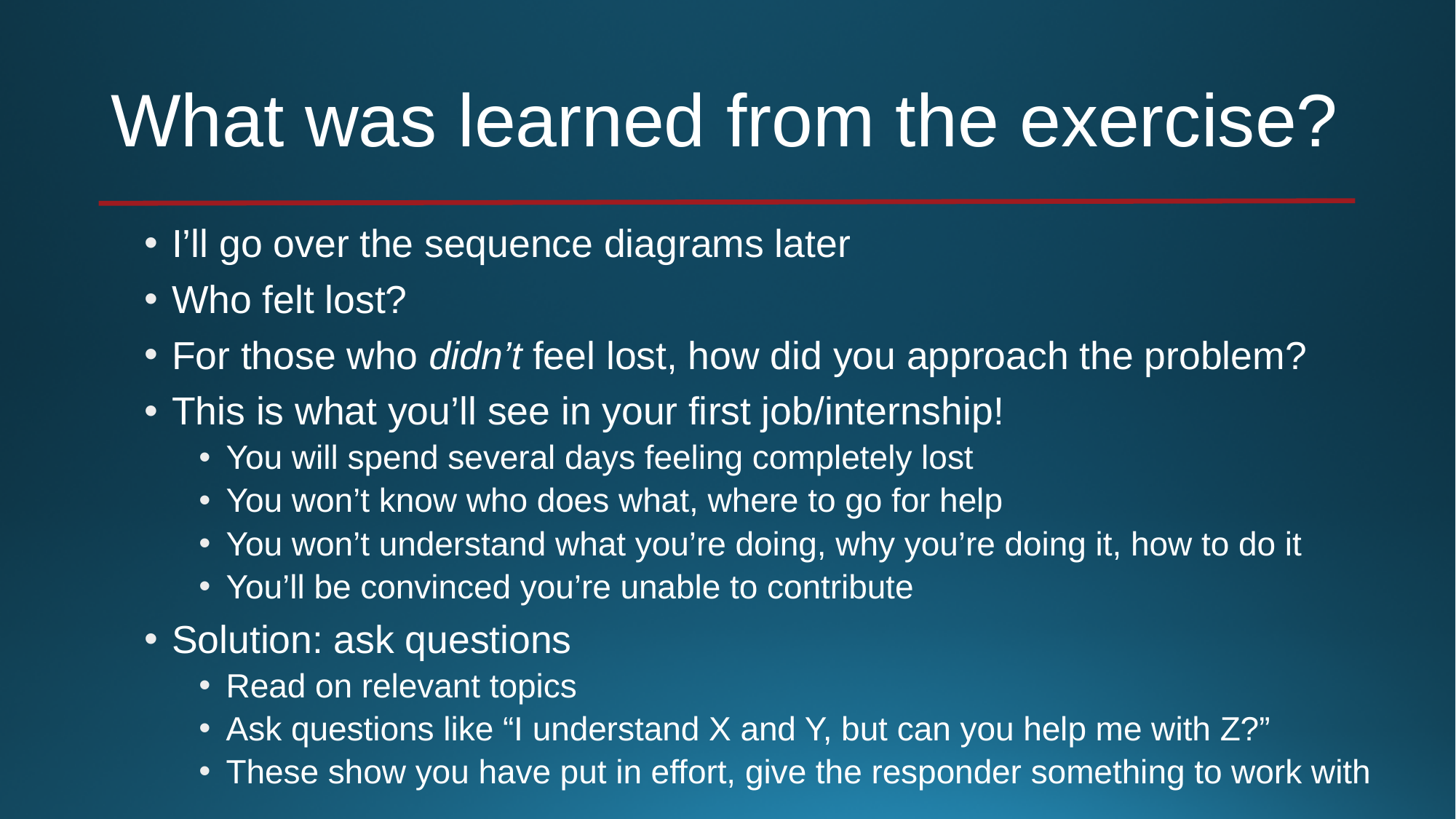

# What was learned from the exercise?
I’ll go over the sequence diagrams later
Who felt lost?
For those who didn’t feel lost, how did you approach the problem?
This is what you’ll see in your first job/internship!
You will spend several days feeling completely lost
You won’t know who does what, where to go for help
You won’t understand what you’re doing, why you’re doing it, how to do it
You’ll be convinced you’re unable to contribute
Solution: ask questions
Read on relevant topics
Ask questions like “I understand X and Y, but can you help me with Z?”
These show you have put in effort, give the responder something to work with